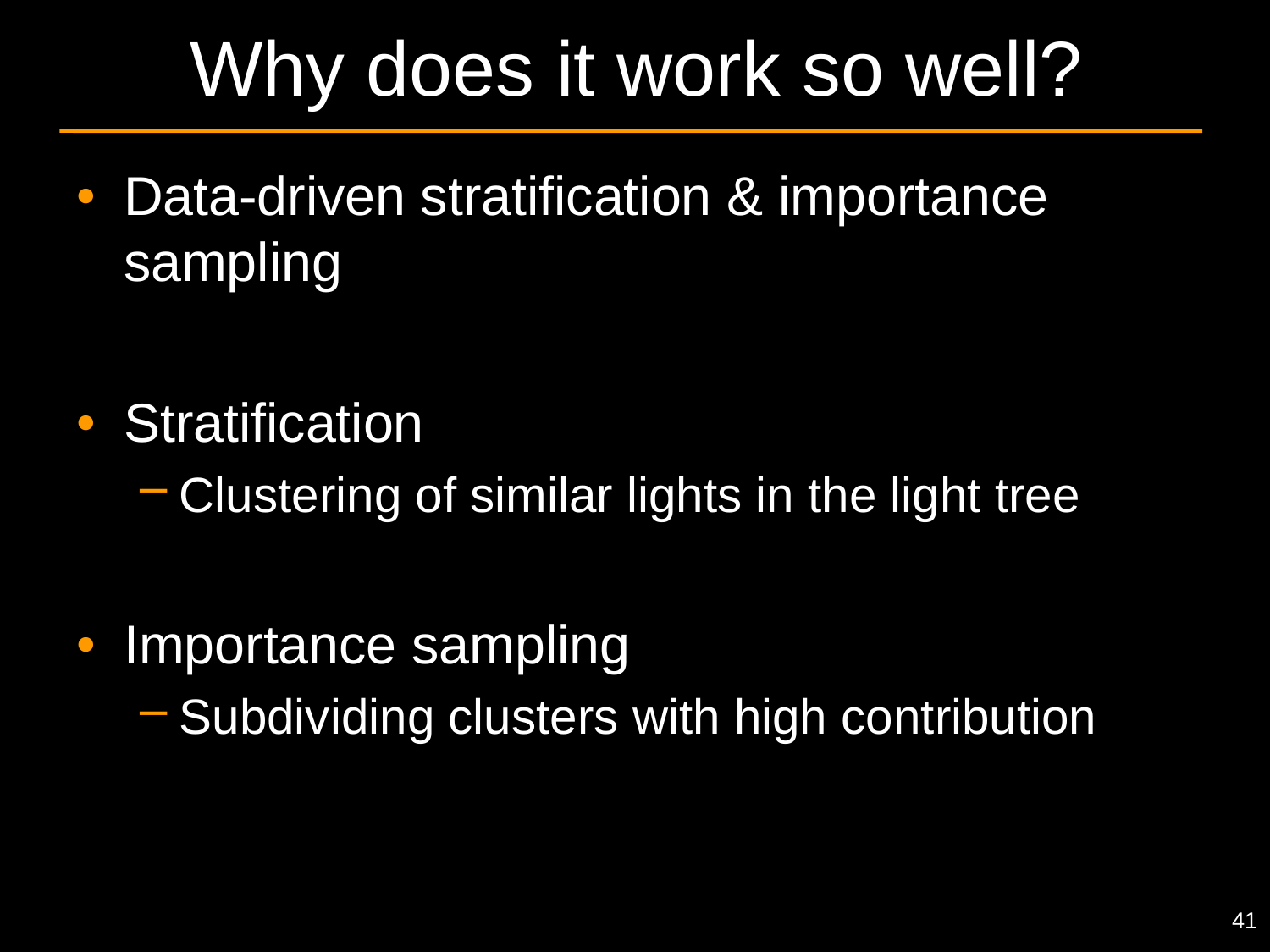

# Why does it work so well?
Data-driven stratification & importance sampling

Stratification
Clustering of similar lights in the light tree

Importance sampling
Subdividing clusters with high contribution

41